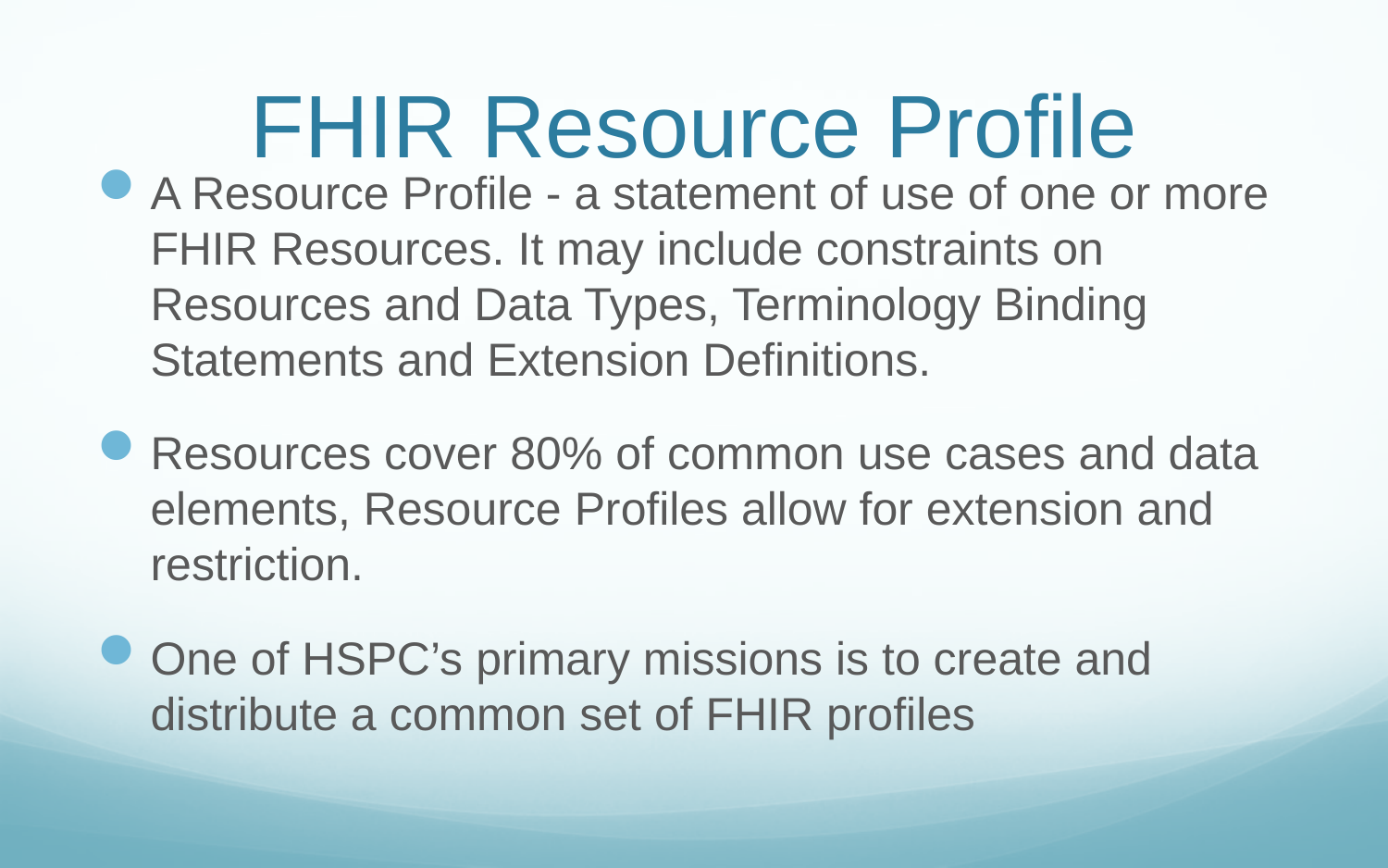

# FHIR Resource Profile
A Resource Profile - a statement of use of one or more FHIR Resources. It may include constraints on Resources and Data Types, Terminology Binding Statements and Extension Definitions.
Resources cover 80% of common use cases and data elements, Resource Profiles allow for extension and restriction.
One of HSPC’s primary missions is to create and distribute a common set of FHIR profiles